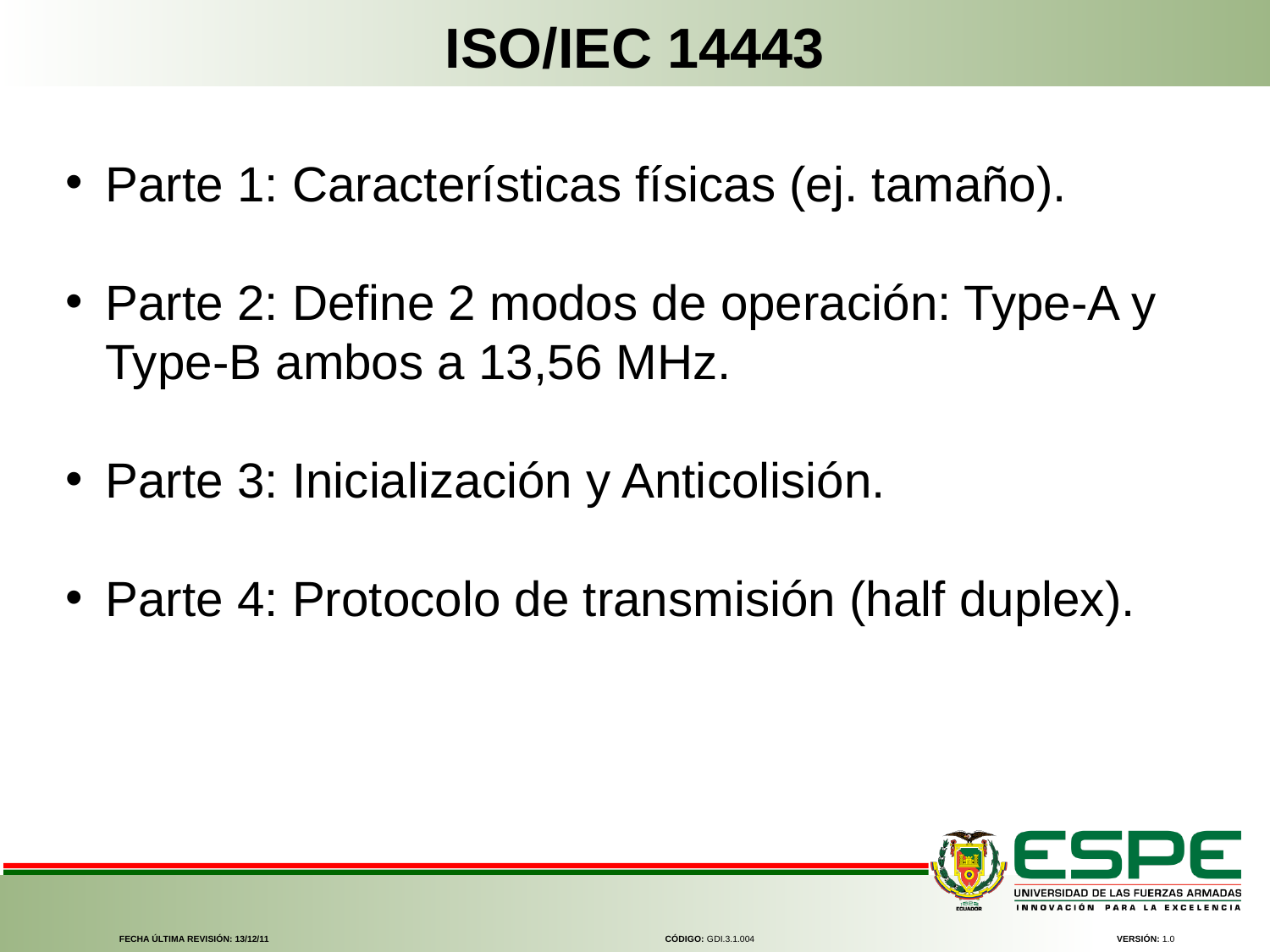

ISO/IEC 14443
Parte 1: Características físicas (ej. tamaño).

Parte 2: Define 2 modos de operación: Type-A y Type-B ambos a 13,56 MHz.

Parte 3: Inicialización y Anticolisión.

Parte 4: Protocolo de transmisión (half duplex).

FECHA ÚLTIMA REVISIÓN: 13/12/11
CÓDIGO: GDI.3.1.004
VERSIÓN: 1.0